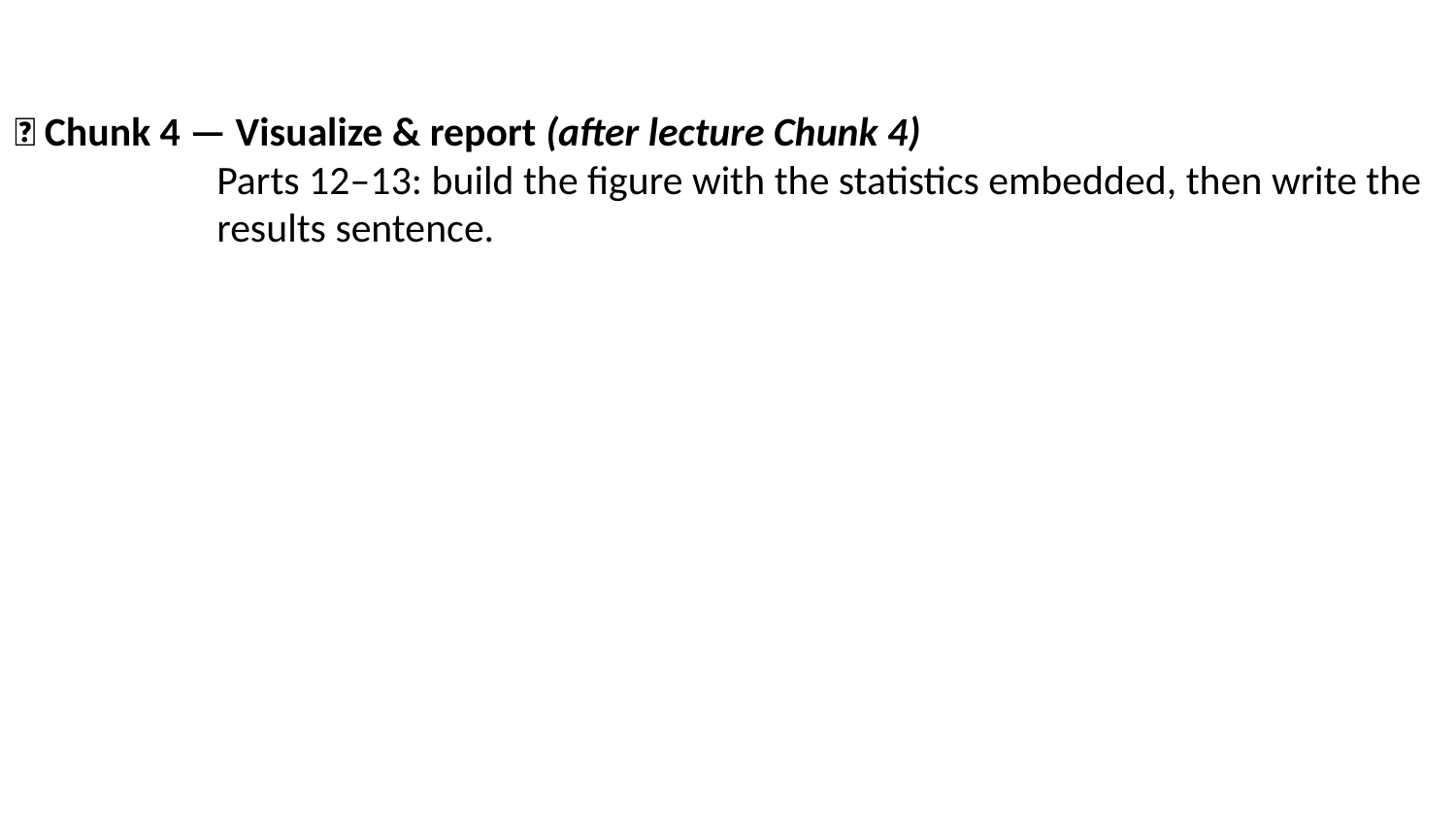

🧩 Chunk 4 — Visualize & report (after lecture Chunk 4)
Parts 12–13: build the figure with the statistics embedded, then write the results sentence.